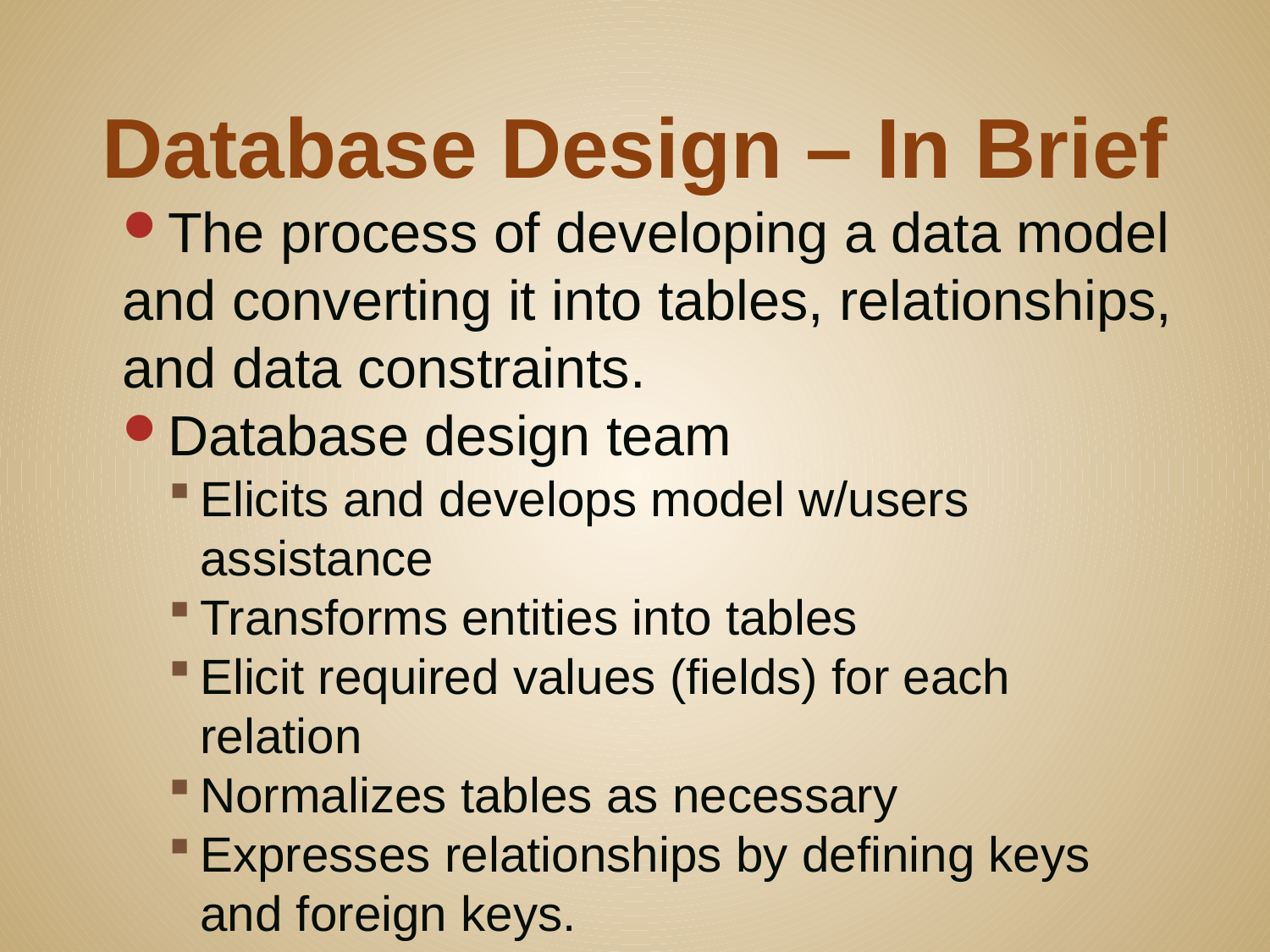

# Database Design – In Brief
The process of developing a data model and converting it into tables, relationships, and data constraints.
Database design team
Elicits and develops model w/users assistance
Transforms entities into tables
Elicit required values (fields) for each relation
Normalizes tables as necessary
Expresses relationships by defining keys and foreign keys.
Adds tables to deal w/N:M relationships